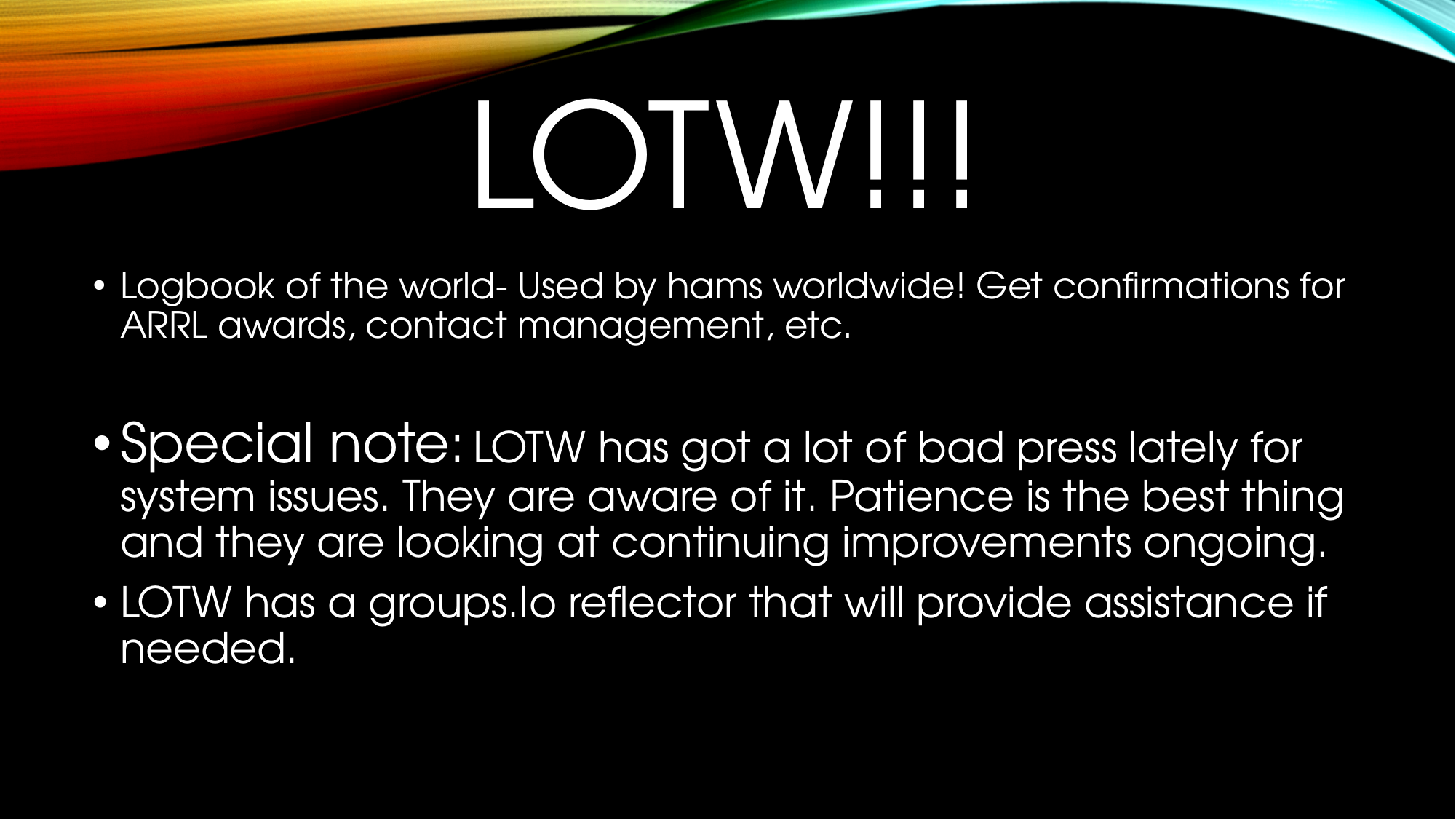

# LOTW!!!
Logbook of the world- Used by hams worldwide! Get confirmations for ARRL awards, contact management, etc.

Special note: LOTW has got a lot of bad press lately for system issues. They are aware of it. Patience is the best thing and they are looking at continuing improvements ongoing.
LOTW has a groups.Io reflector that will provide assistance if needed.